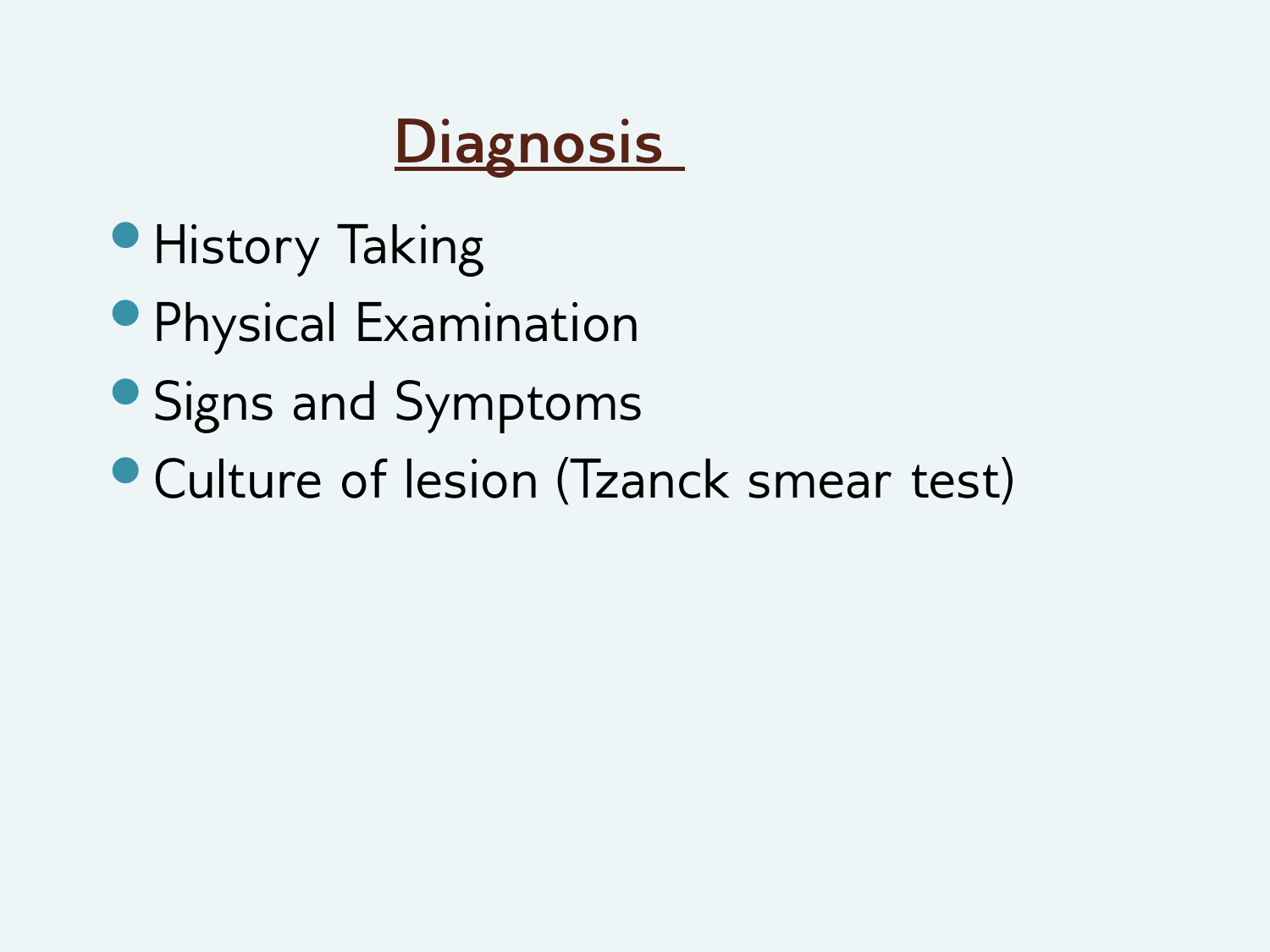

# Diagnosis
History Taking
Physical Examination
Signs and Symptoms
Culture of lesion (Tzanck smear test)